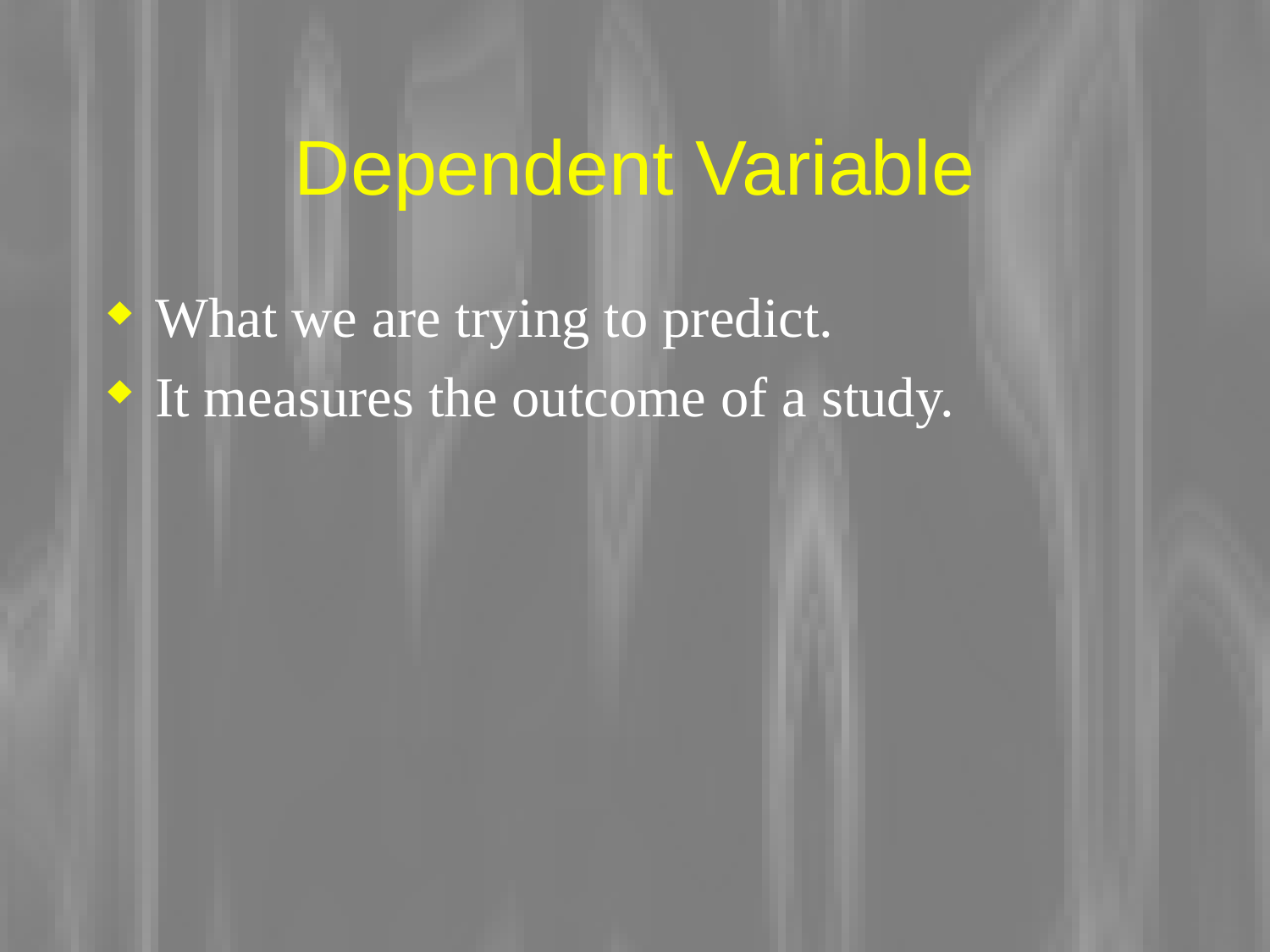

# Dependent Variable
What we are trying to predict.
It measures the outcome of a study.